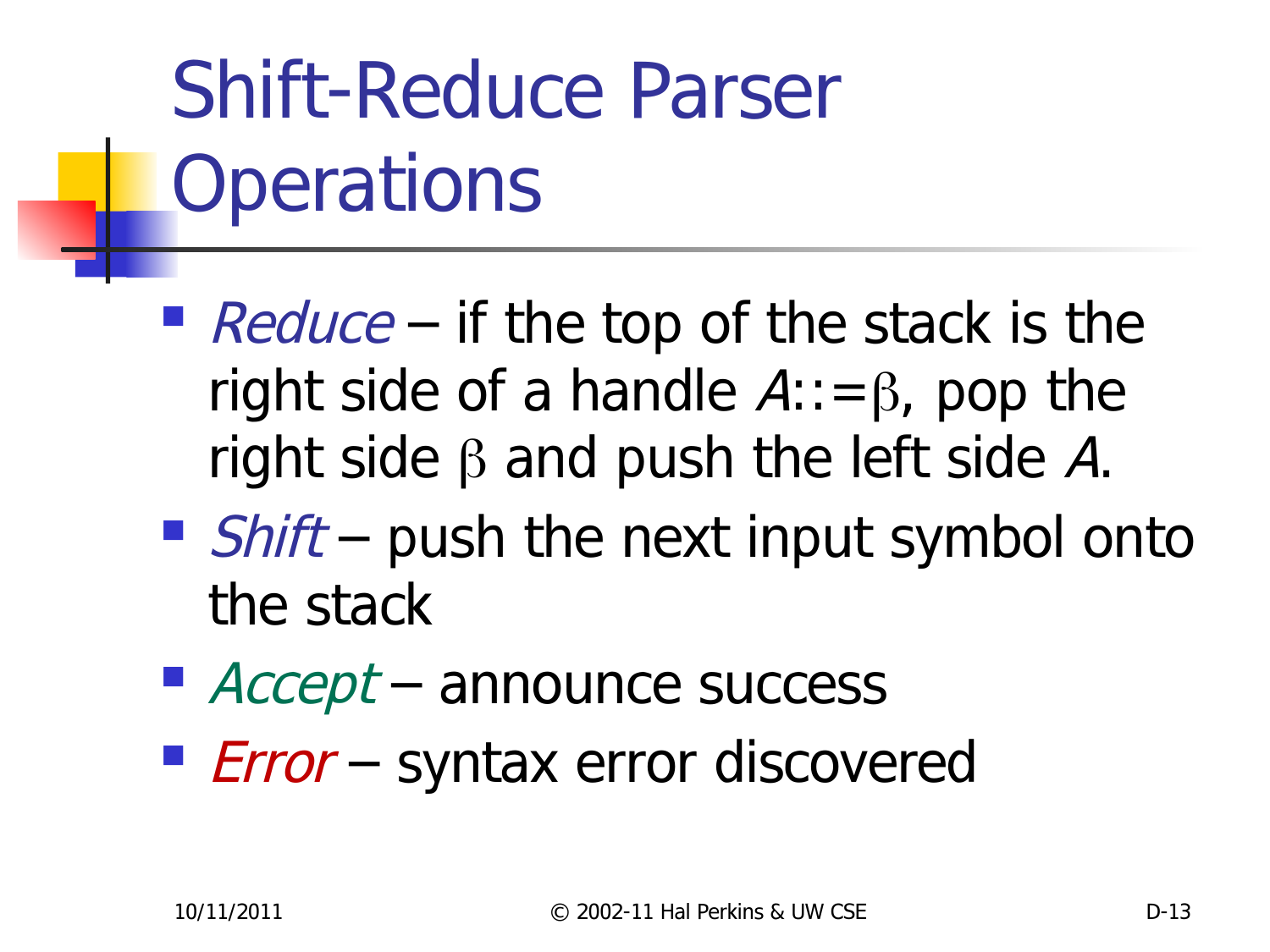

# Shift-Reduce Parser Operations
Reduce – if the top of the stack is the right side of a handle A::=β, pop the right side β and push the left side A.
Shift – push the next input symbol onto the stack
Accept – announce success
Error – syntax error discovered
10/11/2011
© 2002-11 Hal Perkins & UW CSE
D-13